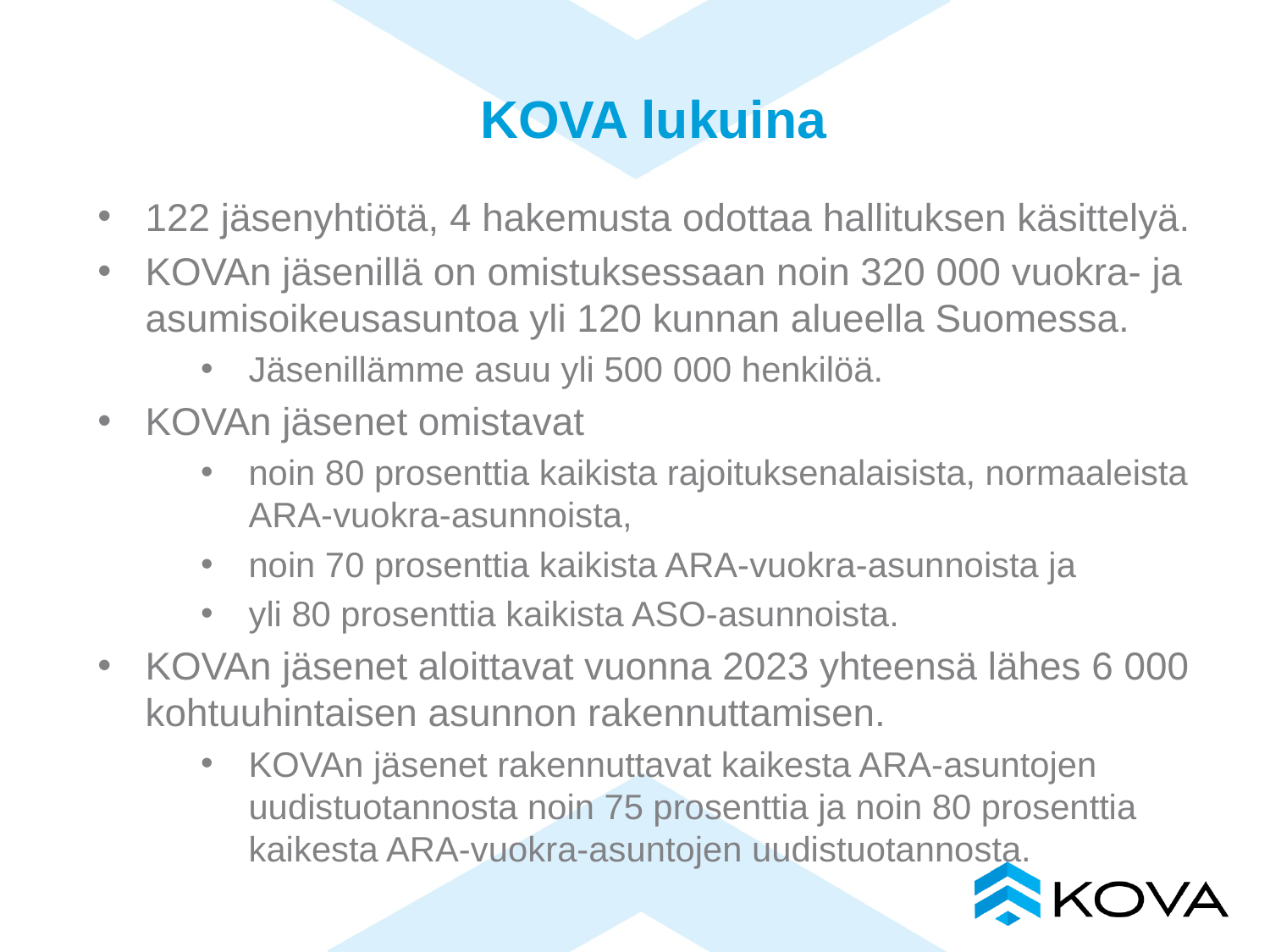

# KOVA lukuina
122 jäsenyhtiötä, 4 hakemusta odottaa hallituksen käsittelyä.
KOVAn jäsenillä on omistuksessaan noin 320 000 vuokra- ja asumisoikeusasuntoa yli 120 kunnan alueella Suomessa.
Jäsenillämme asuu yli 500 000 henkilöä.
KOVAn jäsenet omistavat
noin 80 prosenttia kaikista rajoituksenalaisista, normaaleista ARA-vuokra-asunnoista,
noin 70 prosenttia kaikista ARA-vuokra-asunnoista ja
yli 80 prosenttia kaikista ASO-asunnoista.
KOVAn jäsenet aloittavat vuonna 2023 yhteensä lähes 6 000 kohtuuhintaisen asunnon rakennuttamisen.
KOVAn jäsenet rakennuttavat kaikesta ARA-asuntojen uudistuotannosta noin 75 prosenttia ja noin 80 prosenttia kaikesta ARA-vuokra-asuntojen uudistuotannosta.